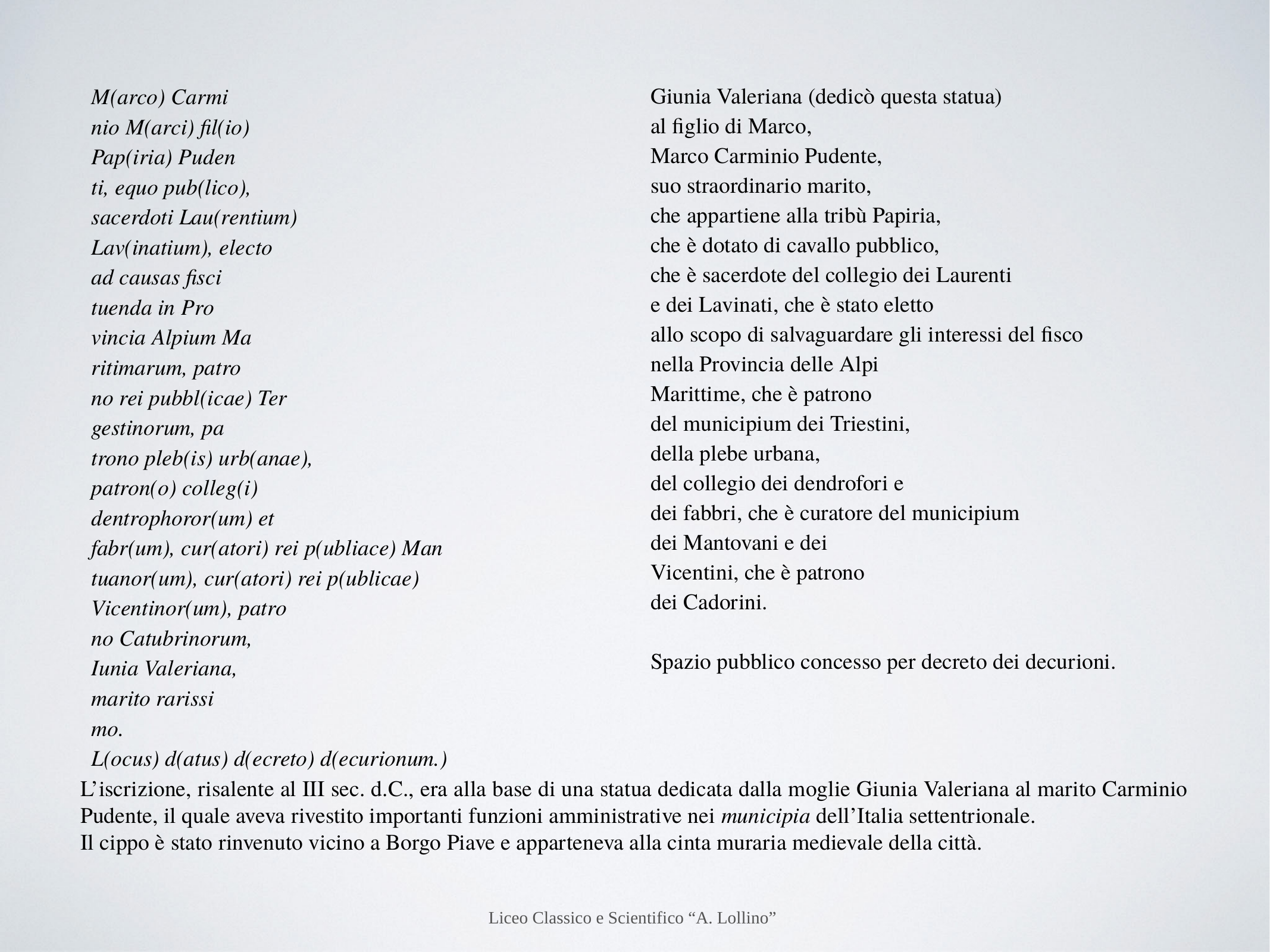

| M(arco) Carmi nio M(arci) fil(io) Pap(iria) Puden ti, equo pub(lico), sacerdoti Lau(rentium) Lav(inatium), electo ad causas fisci tuenda in Pro vincia Alpium Ma ritimarum, patro no rei pubbl(icae) Ter gestinorum, pa trono pleb(is) urb(anae), patron(o) colleg(i) dentrophoror(um) et fabr(um), cur(atori) rei p(ubliace) Man tuanor(um), cur(atori) rei p(ublicae) Vicentinor(um), patro no Catubrinorum, Iunia Valeriana, marito rarissi mo. L(ocus) d(atus) d(ecreto) d(ecurionum.) | Giunia Valeriana (dedicò questa statua) al figlio di Marco, Marco Carminio Pudente, suo straordinario marito, che appartiene alla tribù Papiria, che è dotato di cavallo pubblico, che è sacerdote del collegio dei Laurenti e dei Lavinati, che è stato eletto allo scopo di salvaguardare gli interessi del fisco nella Provincia delle Alpi Marittime, che è patrono del municipium dei Triestini, della plebe urbana, del collegio dei dendrofori e dei fabbri, che è curatore del municipium dei Mantovani e dei Vicentini, che è patrono dei Cadorini. Spazio pubblico concesso per decreto dei decurioni. |
| --- | --- |
L’iscrizione, risalente al III sec. d.C., era alla base di una statua dedicata dalla moglie Giunia Valeriana al marito Carminio Pudente, il quale aveva rivestito importanti funzioni amministrative nei municipia dell’Italia settentrionale.
Il cippo è stato rinvenuto vicino a Borgo Piave e apparteneva alla cinta muraria medievale della città.
Liceo Classico e Scientifico “A. Lollino”